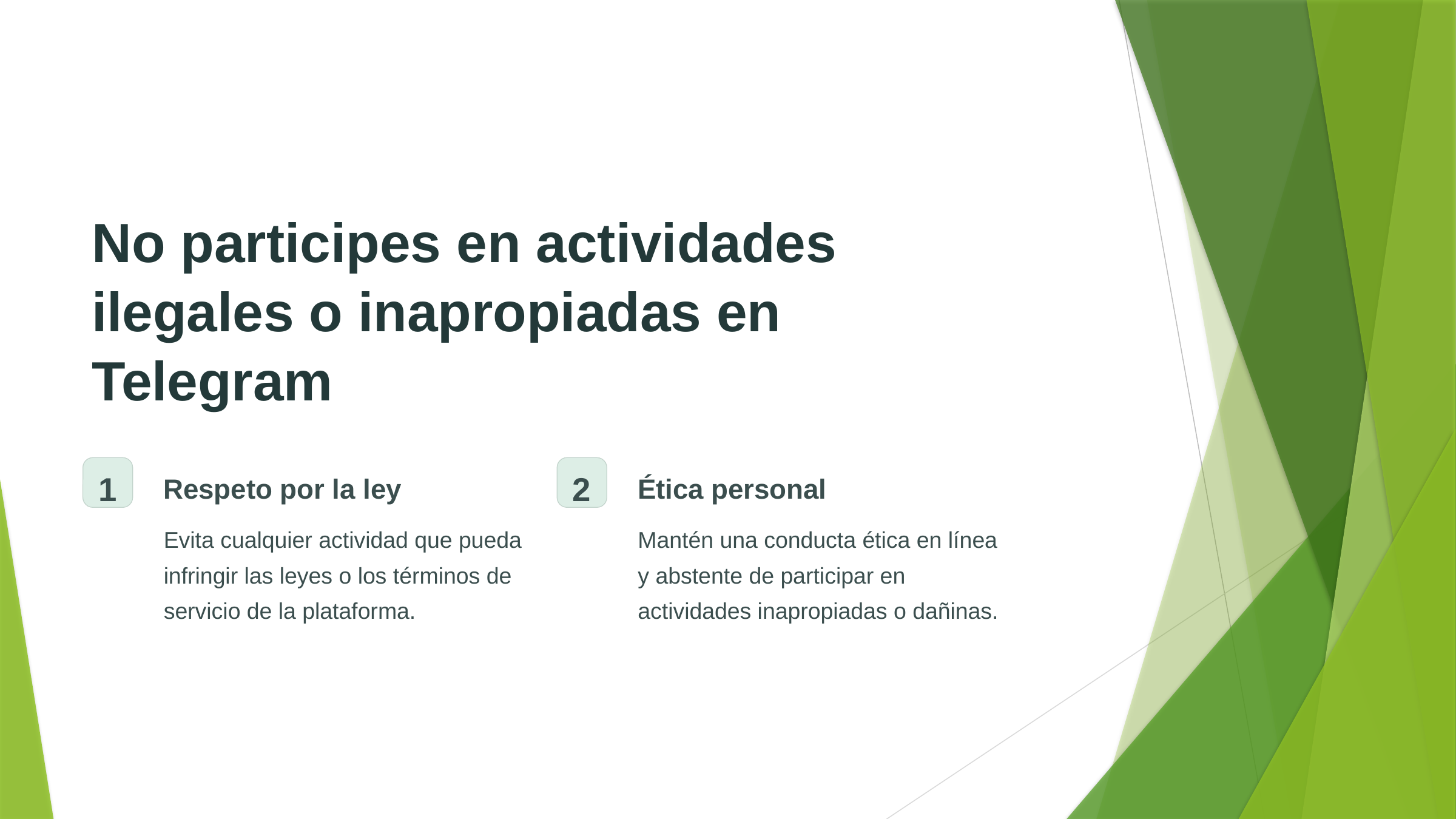

No participes en actividades ilegales o inapropiadas en Telegram

1
2
Respeto por la ley
Ética personal
Evita cualquier actividad que pueda infringir las leyes o los términos de servicio de la plataforma.
Mantén una conducta ética en línea y abstente de participar en actividades inapropiadas o dañinas.